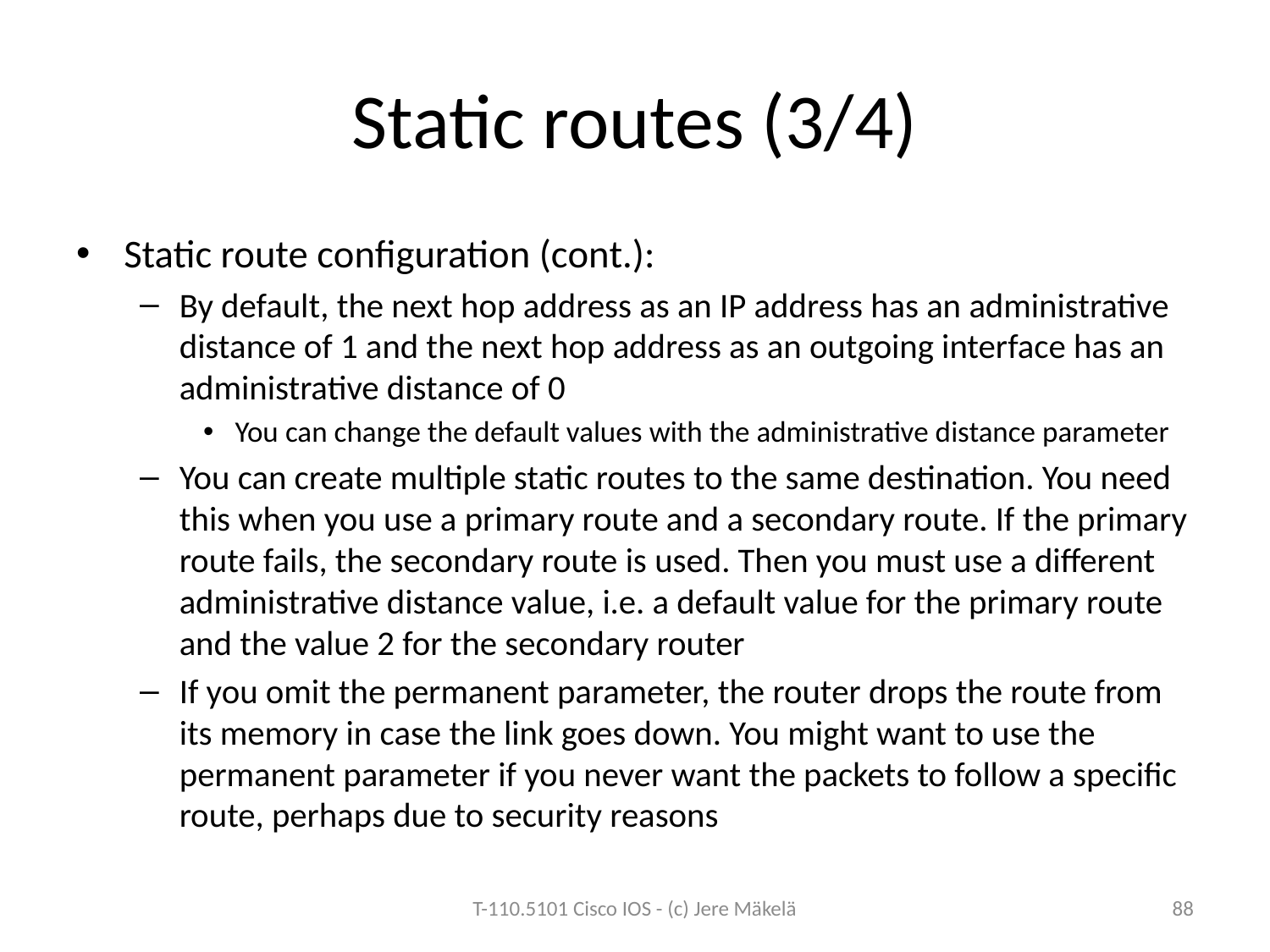

# Static routes (3/4)
Static route configuration (cont.):
By default, the next hop address as an IP address has an administrative distance of 1 and the next hop address as an outgoing interface has an administrative distance of 0
You can change the default values with the administrative distance parameter
You can create multiple static routes to the same destination. You need this when you use a primary route and a secondary route. If the primary route fails, the secondary route is used. Then you must use a different administrative distance value, i.e. a default value for the primary route and the value 2 for the secondary router
If you omit the permanent parameter, the router drops the route from its memory in case the link goes down. You might want to use the permanent parameter if you never want the packets to follow a specific route, perhaps due to security reasons
T-110.5101 Cisco IOS - (c) Jere Mäkelä
88